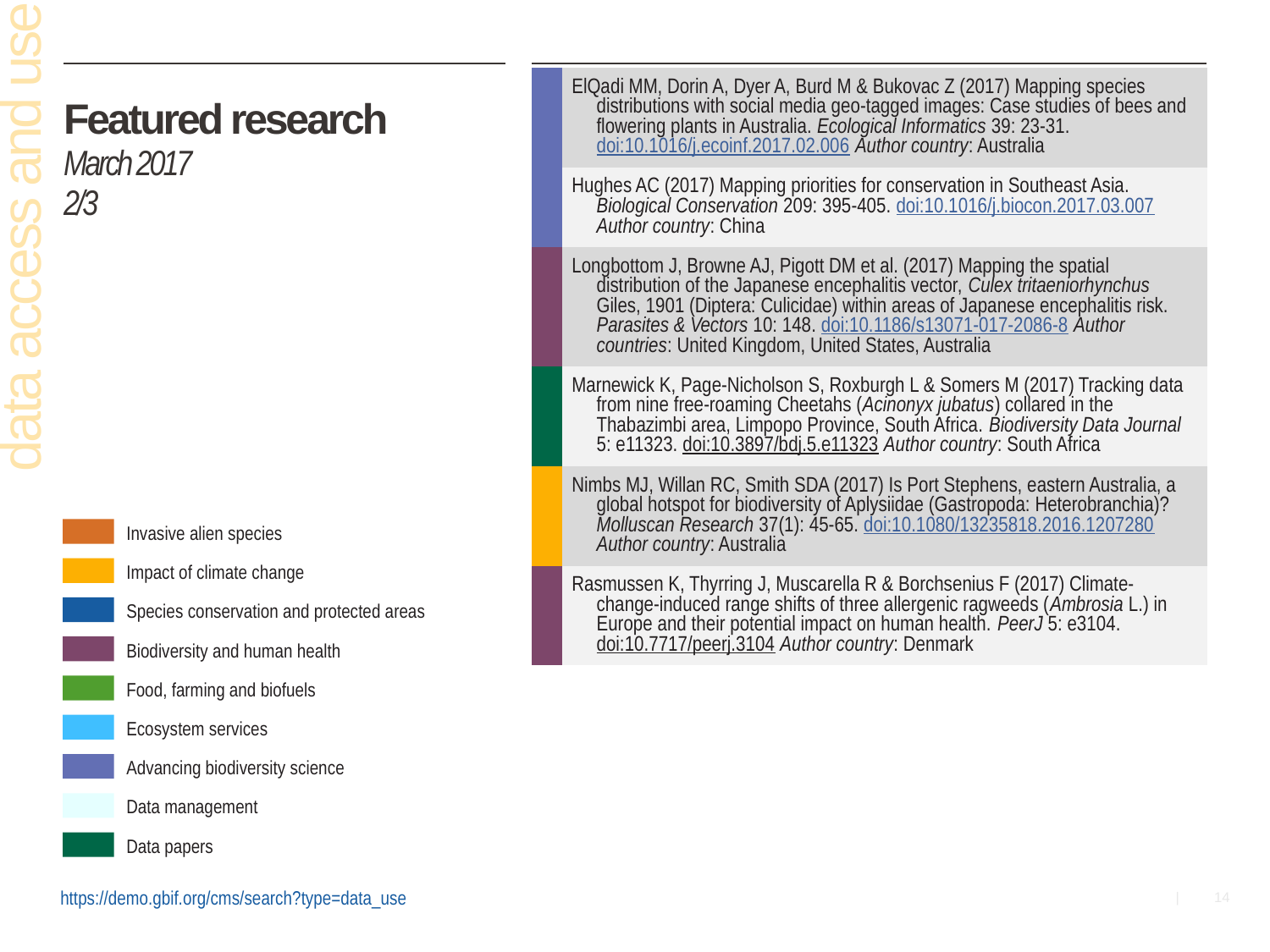

|  | ElQadi MM, Dorin A, Dyer A, Burd M & Bukovac Z (2017) Mapping species distributions with social media geo-tagged images: Case studies of bees and flowering plants in Australia. Ecological Informatics 39: 23-31. doi:10.1016/j.ecoinf.2017.02.006 Author country: Australia |
| --- | --- |
|  | Hughes AC (2017) Mapping priorities for conservation in Southeast Asia. Biological Conservation 209: 395-405. doi:10.1016/j.biocon.2017.03.007 Author country: China |
|  | Longbottom J, Browne AJ, Pigott DM et al. (2017) Mapping the spatial distribution of the Japanese encephalitis vector, Culex tritaeniorhynchus Giles, 1901 (Diptera: Culicidae) within areas of Japanese encephalitis risk. Parasites & Vectors 10: 148. doi:10.1186/s13071-017-2086-8 Author countries: United Kingdom, United States, Australia |
|  | Marnewick K, Page-Nicholson S, Roxburgh L & Somers M (2017) Tracking data from nine free-roaming Cheetahs (Acinonyx jubatus) collared in the Thabazimbi area, Limpopo Province, South Africa. Biodiversity Data Journal 5: e11323. doi:10.3897/bdj.5.e11323 Author country: South Africa |
|  | Nimbs MJ, Willan RC, Smith SDA (2017) Is Port Stephens, eastern Australia, a global hotspot for biodiversity of Aplysiidae (Gastropoda: Heterobranchia)? Molluscan Research 37(1): 45-65. doi:10.1080/13235818.2016.1207280 Author country: Australia |
|  | Rasmussen K, Thyrring J, Muscarella R & Borchsenius F (2017) Climate-change-induced range shifts of three allergenic ragweeds (Ambrosia L.) in Europe and their potential impact on human health. PeerJ 5: e3104. doi:10.7717/peerj.3104 Author country: Denmark |
# Featured research March 2017 2/3
data access and use

Invasive alien species
Impact of climate change
Species conservation and protected areas
Biodiversity and human health
Food, farming and biofuels
Ecosystem services
Advancing biodiversity science
Data management
Data papers

https://demo.gbif.org/cms/search?type=data_use